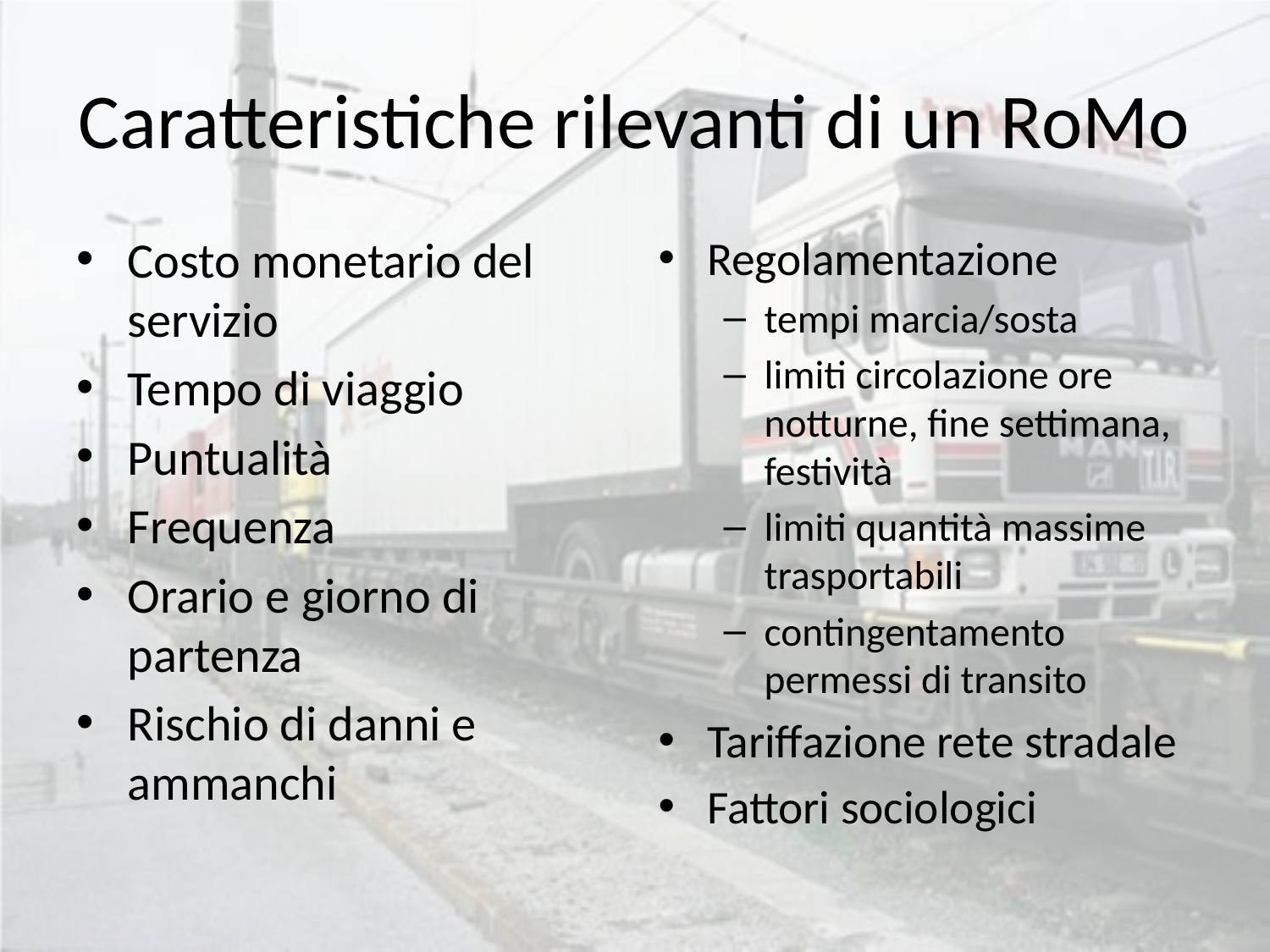

# Caratteristiche rilevanti di un RoMo
Costo monetario del servizio
Tempo di viaggio
Puntualità
Frequenza
Orario e giorno di partenza
Rischio di danni e ammanchi
Regolamentazione
tempi marcia/sosta
limiti circolazione ore notturne, fine settimana, festività
limiti quantità massime trasportabili
contingentamento permessi di transito
Tariffazione rete stradale
Fattori sociologici